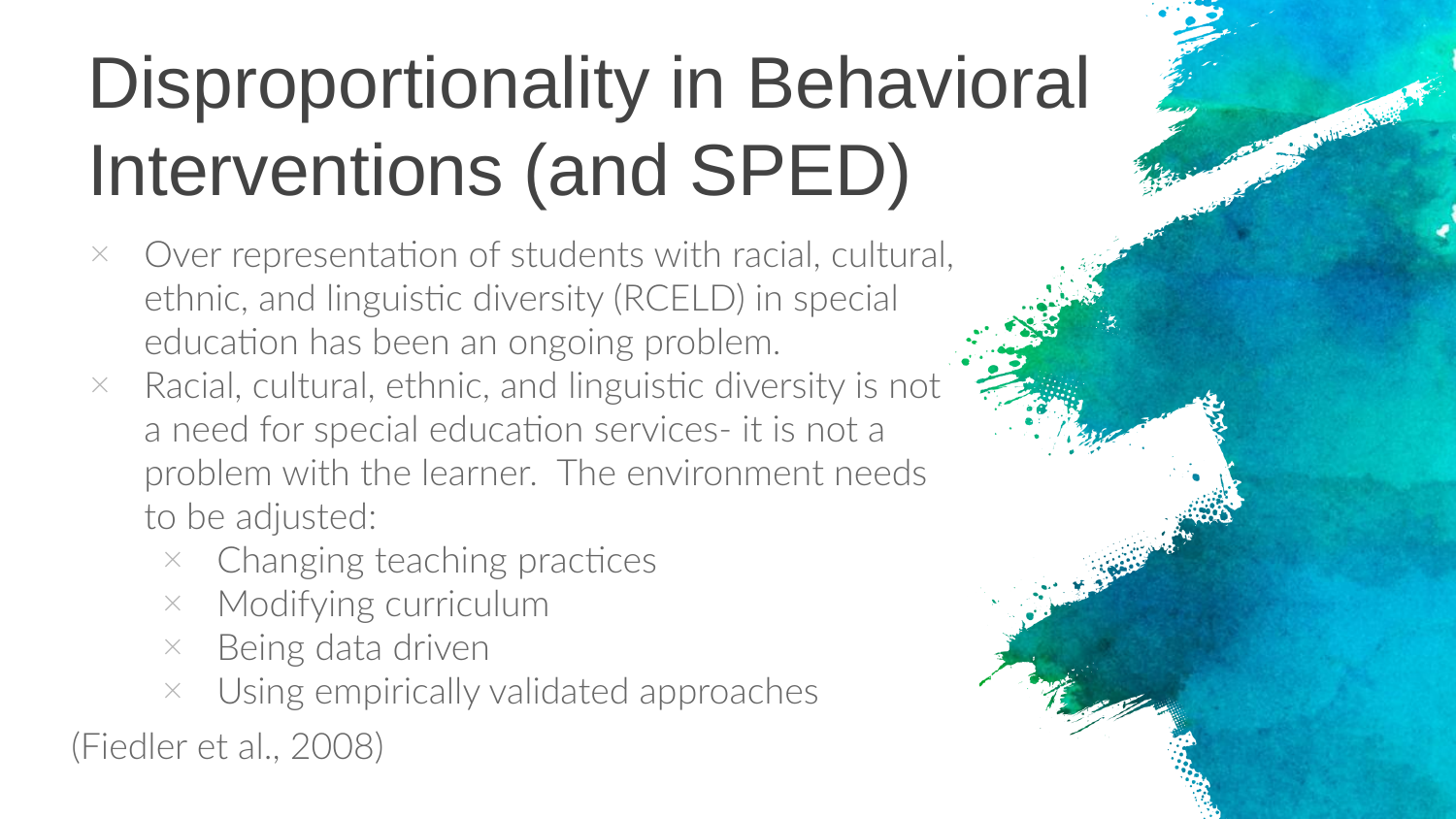

# Disproportionality in Behavioral Interventions (and SPED)
Over representation of students with racial, cultural, ethnic, and linguistic diversity (RCELD) in special education has been an ongoing problem.
Racial, cultural, ethnic, and linguistic diversity is not a need for special education services- it is not a problem with the learner.  The environment needs to be adjusted:
Changing teaching practices
Modifying curriculum
Being data driven
Using empirically validated approaches
(Fiedler et al., 2008)